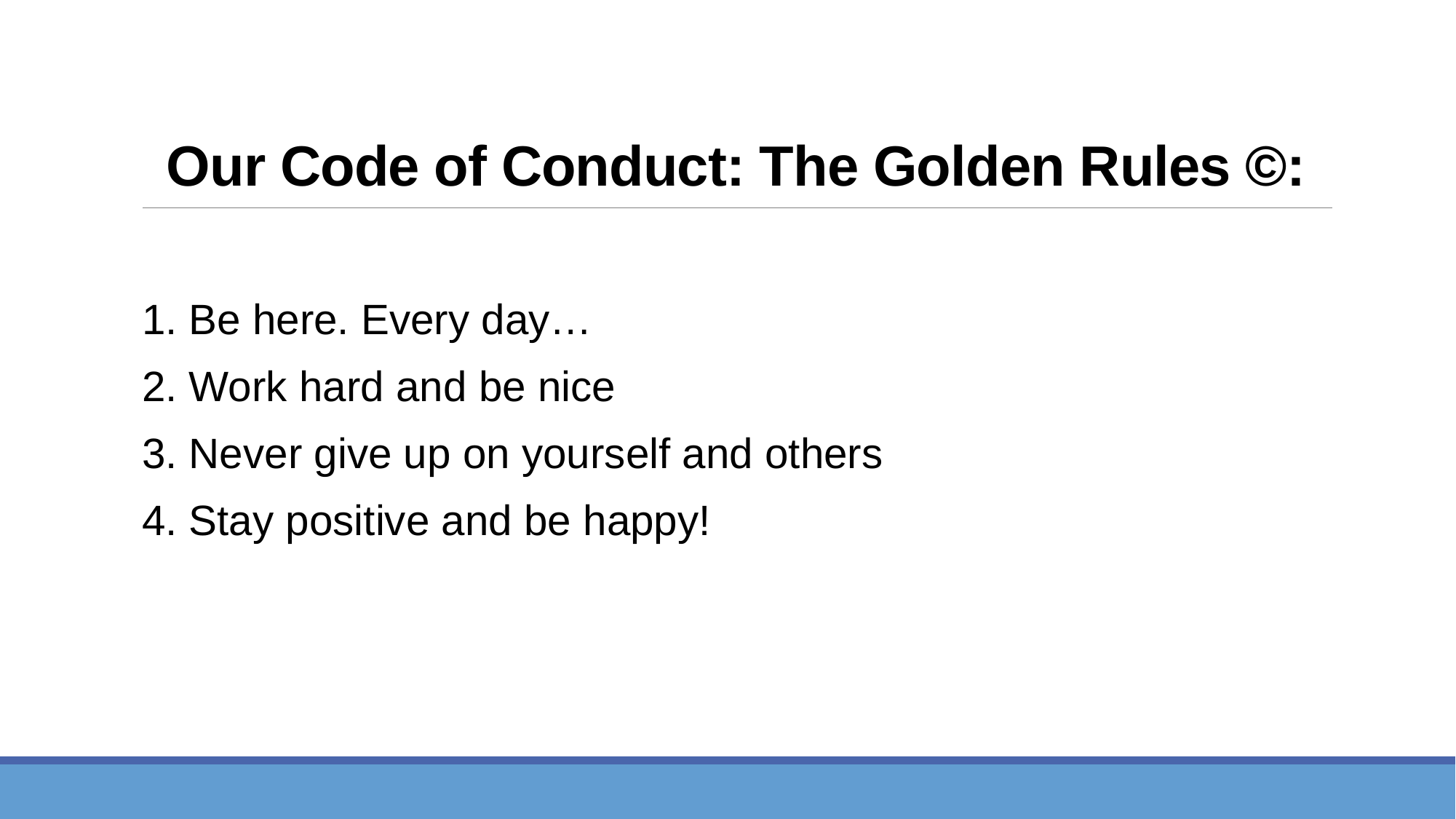

# Our Code of Conduct: The Golden Rules ©:

1. Be here. Every day…
2. Work hard and be nice
3. Never give up on yourself and others
4. Stay positive and be happy!